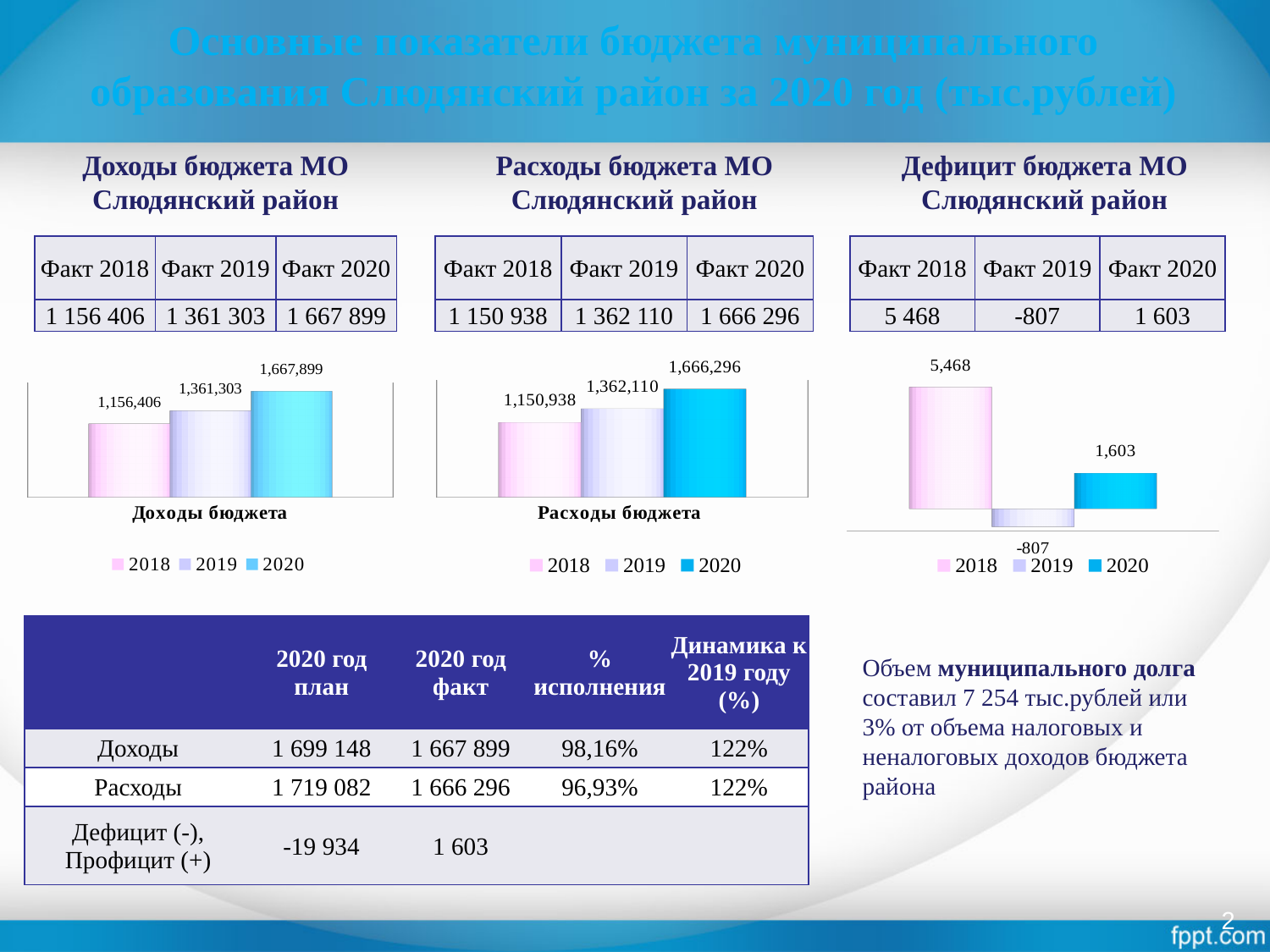

# Основные показатели бюджета муниципального образования Слюдянский район за 2020 год (тыс.рублей)
Дефицит бюджета МО Слюдянский район
Расходы бюджета МО Слюдянский район
Доходы бюджета МО Слюдянский район
| Факт 2018 | Факт 2019 | Факт 2020 |
| --- | --- | --- |
| 1 156 406 | 1 361 303 | 1 667 899 |
| Факт 2018 | Факт 2019 | Факт 2020 |
| --- | --- | --- |
| 1 150 938 | 1 362 110 | 1 666 296 |
| Факт 2018 | Факт 2019 | Факт 2020 |
| --- | --- | --- |
| 5 468 | -807 | 1 603 |

[unsupported chart]

[unsupported chart]

[unsupported chart]

|  | 2020 год план | 2020 год факт | % исполнения | Динамика к 2019 году (%) |
| --- | --- | --- | --- | --- |
| Доходы | 1 699 148 | 1 667 899 | 98,16% | 122% |
| Расходы | 1 719 082 | 1 666 296 | 96,93% | 122% |
| Дефицит (-), Профицит (+) | -19 934 | 1 603 |  |  |
Объем муниципального долга составил 7 254 тыс.рублей или 3% от объема налоговых и неналоговых доходов бюджета района
2